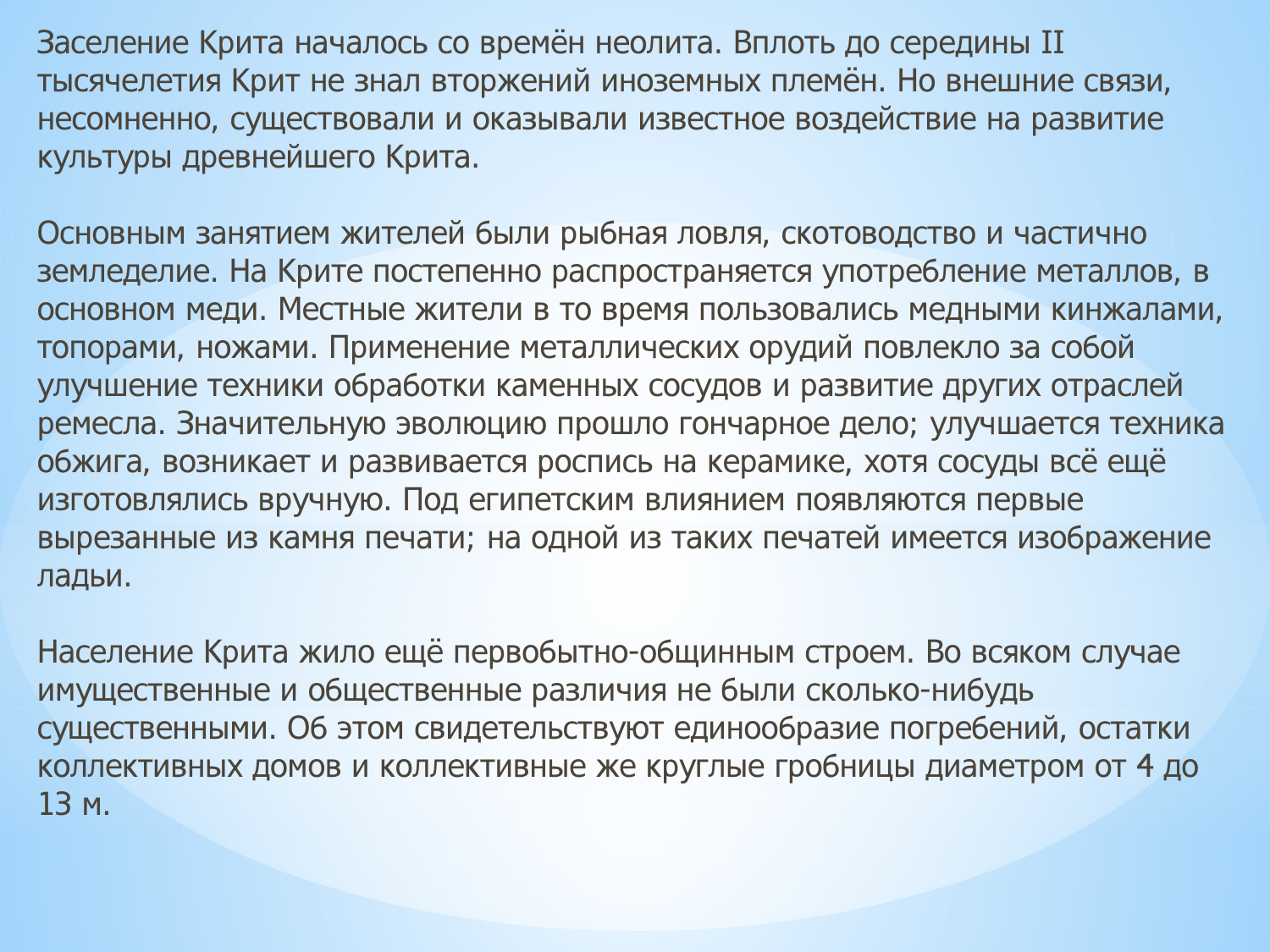

Заселение Крита началось со времён неолита. Вплоть до середины II тысячелетия Крит не знал вторжений иноземных племён. Но внешние связи, несомненно, существовали и оказывали известное воздействие на развитие культуры древнейшего Крита.
Основным занятием жителей были рыбная ловля, скотоводство и частично земледелие. На Крите постепенно распространяется употребление металлов, в основном меди. Местные жители в то время пользовались медными кинжалами, топорами, ножами. Применение металлических орудий повлекло за собой улучшение техники обработки каменных сосудов и развитие других отраслей ремесла. Значительную эволюцию прошло гончарное дело; улучшается техника обжига, возникает и развивается роспись на керамике, хотя сосуды всё ещё изготовлялись вручную. Под египетским влиянием появляются первые вырезанные из камня печати; на одной из таких печатей имеется изображение ладьи.
Население Крита жило ещё первобытно-общинным строем. Во всяком случае имущественные и общественные различия не были сколько-нибудь существенными. Об этом свидетельствуют единообразие погребений, остатки коллективных домов и коллективные же круглые гробницы диаметром от 4 до 13 м.